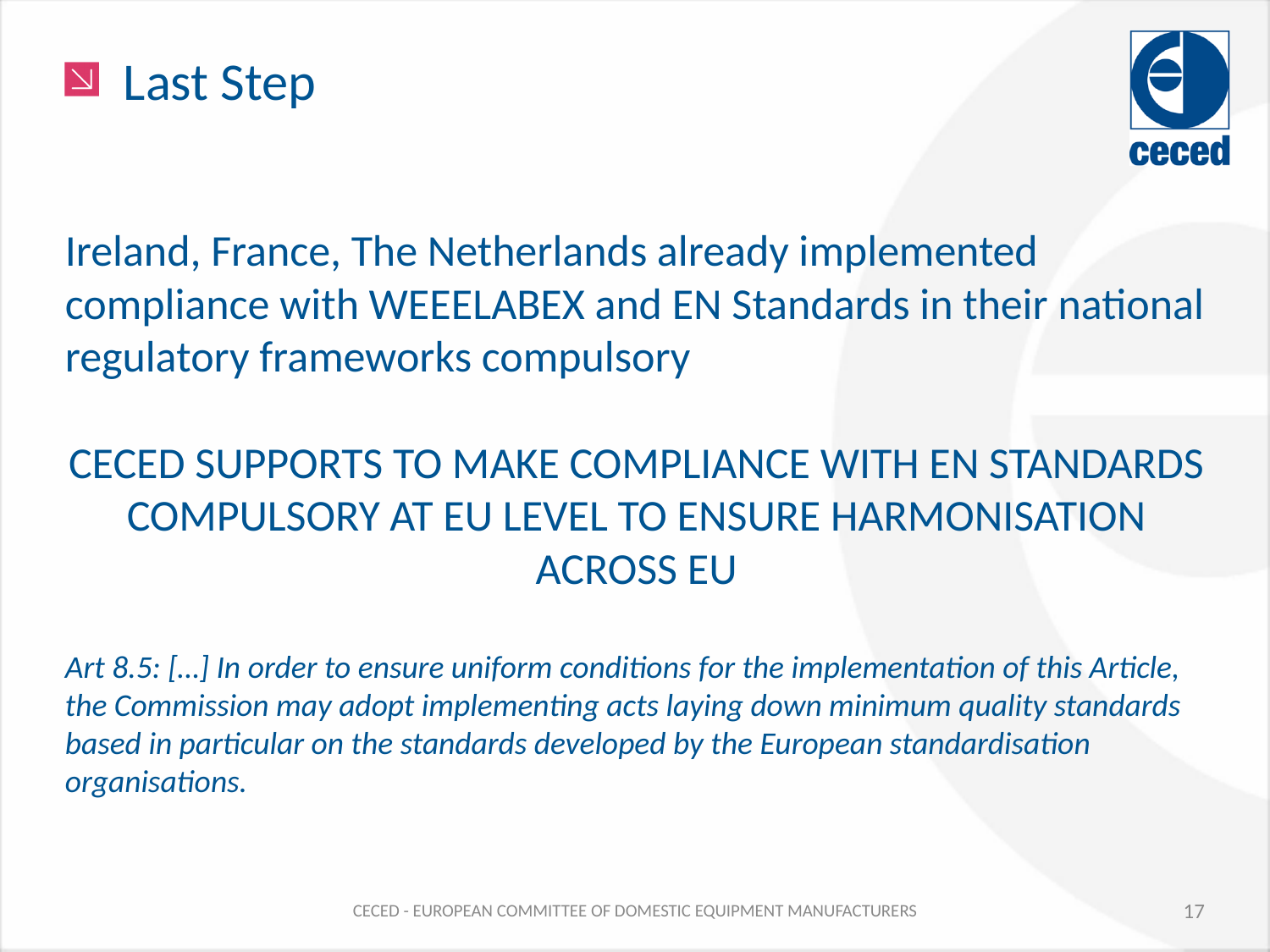

# Last Step
Ireland, France, The Netherlands already implemented compliance with WEEELABEX and EN Standards in their national regulatory frameworks compulsory

CECED SUPPORTS TO MAKE COMPLIANCE WITH EN STANDARDS COMPULSORY AT EU LEVEL TO ENSURE HARMONISATION ACROSS EU

Art 8.5: […] In order to ensure uniform conditions for the implementation of this Article, the Commission may adopt implementing acts laying down minimum quality standards based in particular on the standards developed by the European standardisation organisations.

17